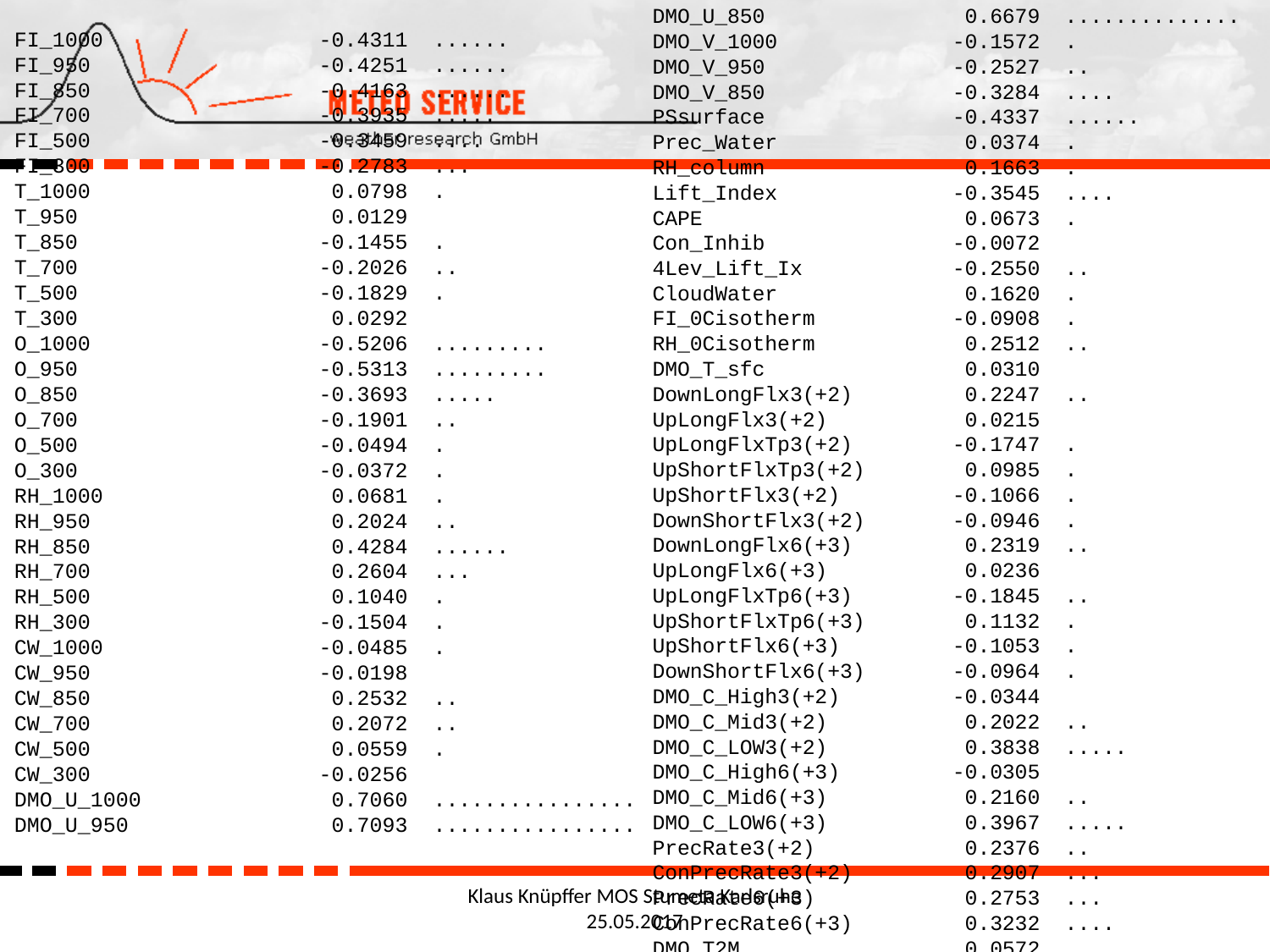

FI_1000                 -0.4311  ......
FI_950                  -0.4251  ......
FI_850                  -0.4163  ......
FI_700                  -0.3935  .....
FI_500                  -0.3459  ....
FI_300                  -0.2783  ...
T_1000                   0.0798  .
T_950                    0.0129
T_850                   -0.1455  .
T_700                   -0.2026  ..
T_500                   -0.1829  .
T_300                    0.0292
O_1000                  -0.5206  .........
O_950                   -0.5313  .........
O_850                   -0.3693  .....
O_700                   -0.1901  ..
O_500                   -0.0494  .
O_300                   -0.0372  .
RH_1000                  0.0681  .
RH_950                   0.2024  ..
RH_850                   0.4284  ......
RH_700                   0.2604  ...
RH_500                   0.1040  .
RH_300                  -0.1504  .
CW_1000                 -0.0485  .
CW_950                  -0.0198
CW_850                   0.2532  ..
CW_700                   0.2072  ..
CW_500                   0.0559  .
CW_300                  -0.0256
DMO_U_1000               0.7060  ................
DMO_U_950                0.7093  ................
DMO_U_850                0.6679  ..............
DMO_V_1000              -0.1572  .
DMO_V_950               -0.2527  ..
DMO_V_850               -0.3284  ....
PSsurface               -0.4337  ......
Prec_Water               0.0374  .
RH_column                0.1663  .
Lift_Index              -0.3545  ....
CAPE                     0.0673  .
Con_Inhib               -0.0072
4Lev_Lift_Ix            -0.2550  ..
CloudWater               0.1620  .
FI_0Cisotherm           -0.0908  .
RH_0Cisotherm            0.2512  ..
DMO_T_sfc                0.0310
DownLongFlx3(+2)         0.2247  ..
UpLongFlx3(+2)           0.0215
UpLongFlxTp3(+2)        -0.1747  .
UpShortFlxTp3(+2)        0.0985  .
UpShortFlx3(+2)         -0.1066  .
DownShortFlx3(+2)       -0.0946  .
DownLongFlx6(+3)         0.2319  ..
UpLongFlx6(+3)           0.0236
UpLongFlxTp6(+3)        -0.1845  ..
UpShortFlxTp6(+3)        0.1132  .
UpShortFlx6(+3)         -0.1053  .
DownShortFlx6(+3)       -0.0964  .
DMO_C_High3(+2)         -0.0344
DMO_C_Mid3(+2)           0.2022  ..
DMO_C_LOW3(+2)           0.3838  .....
DMO_C_High6(+3)         -0.0305
DMO_C_Mid6(+3)           0.2160  ..
DMO_C_LOW6(+3)           0.3967  .....
PrecRate3(+2)            0.2376  ..
ConPrecRate3(+2)         0.2907  ...
PrecRate6(+3)            0.2753  ...
ConPrecRate6(+3)         0.3232  ....
DMO_T2M                  0.0572  .
Klaus Knüpffer MOS Stumeta Karlsruhe 25.05.2017